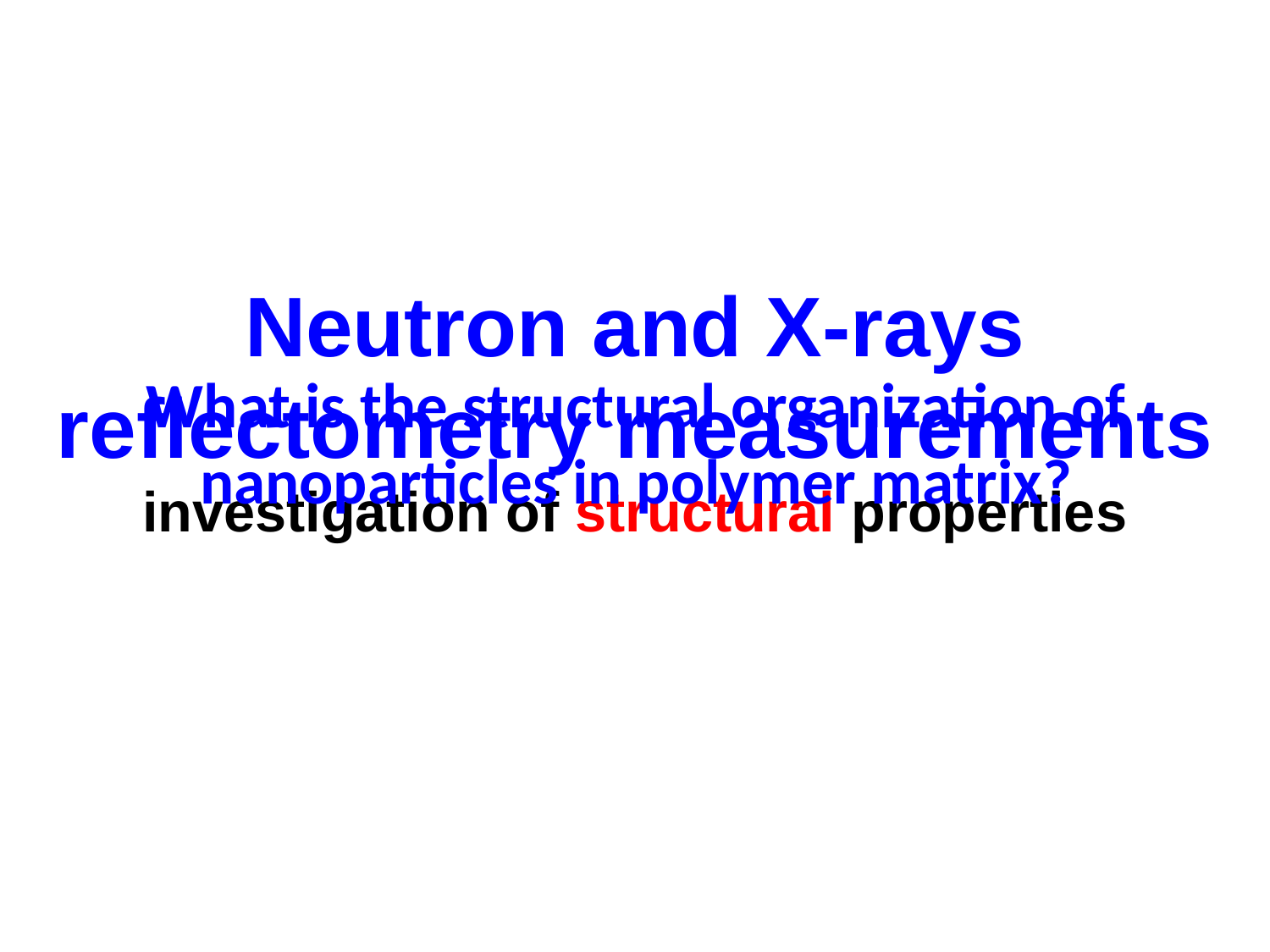

Neutron and X-rays reflectometry measurements
investigation of structural properties

What is the structural organization of nanoparticles in polymer matrix?